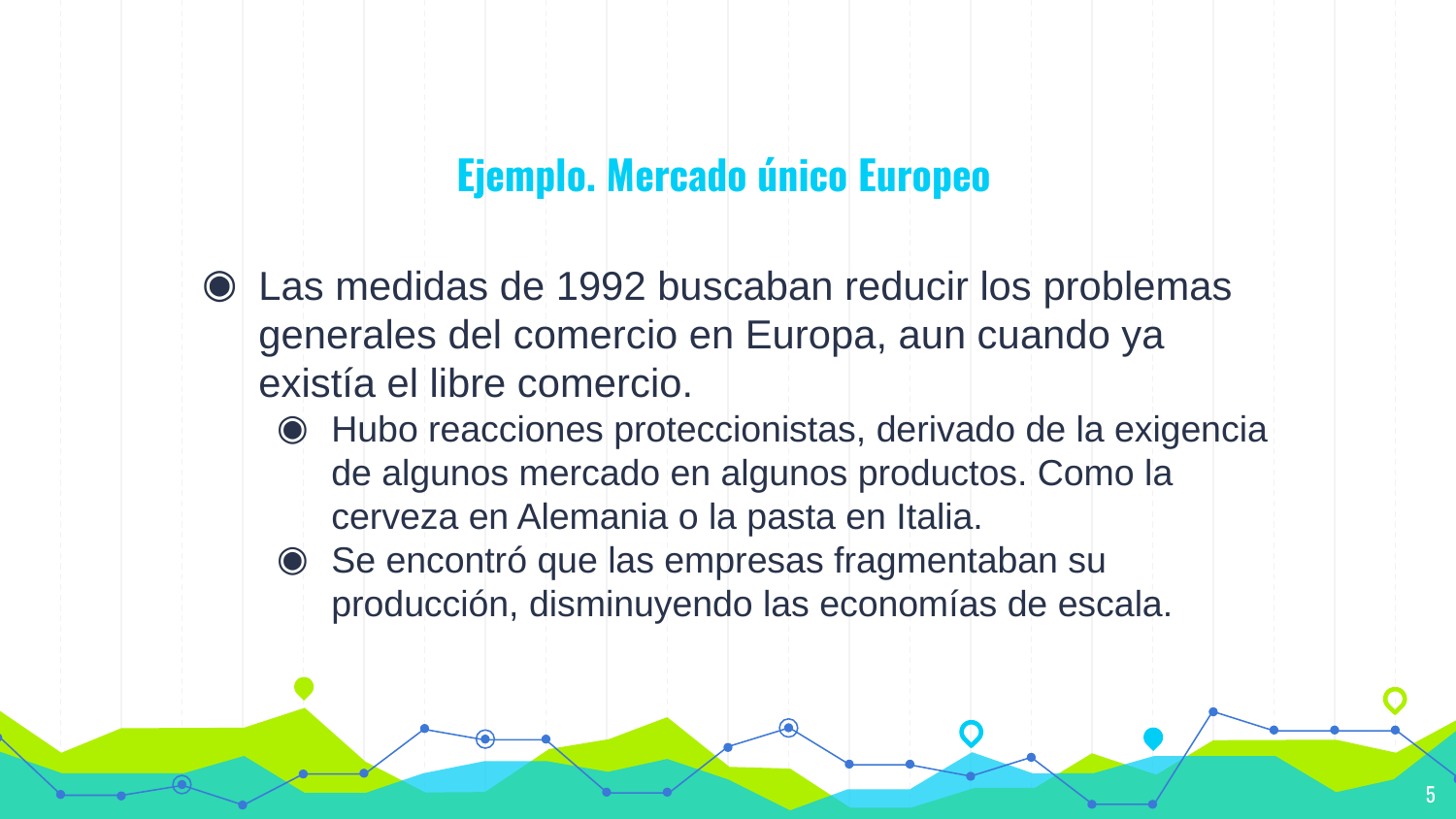

# Ejemplo. Mercado único Europeo
Las medidas de 1992 buscaban reducir los problemas generales del comercio en Europa, aun cuando ya existía el libre comercio.
Hubo reacciones proteccionistas, derivado de la exigencia de algunos mercado en algunos productos. Como la cerveza en Alemania o la pasta en Italia.
Se encontró que las empresas fragmentaban su producción, disminuyendo las economías de escala.
5